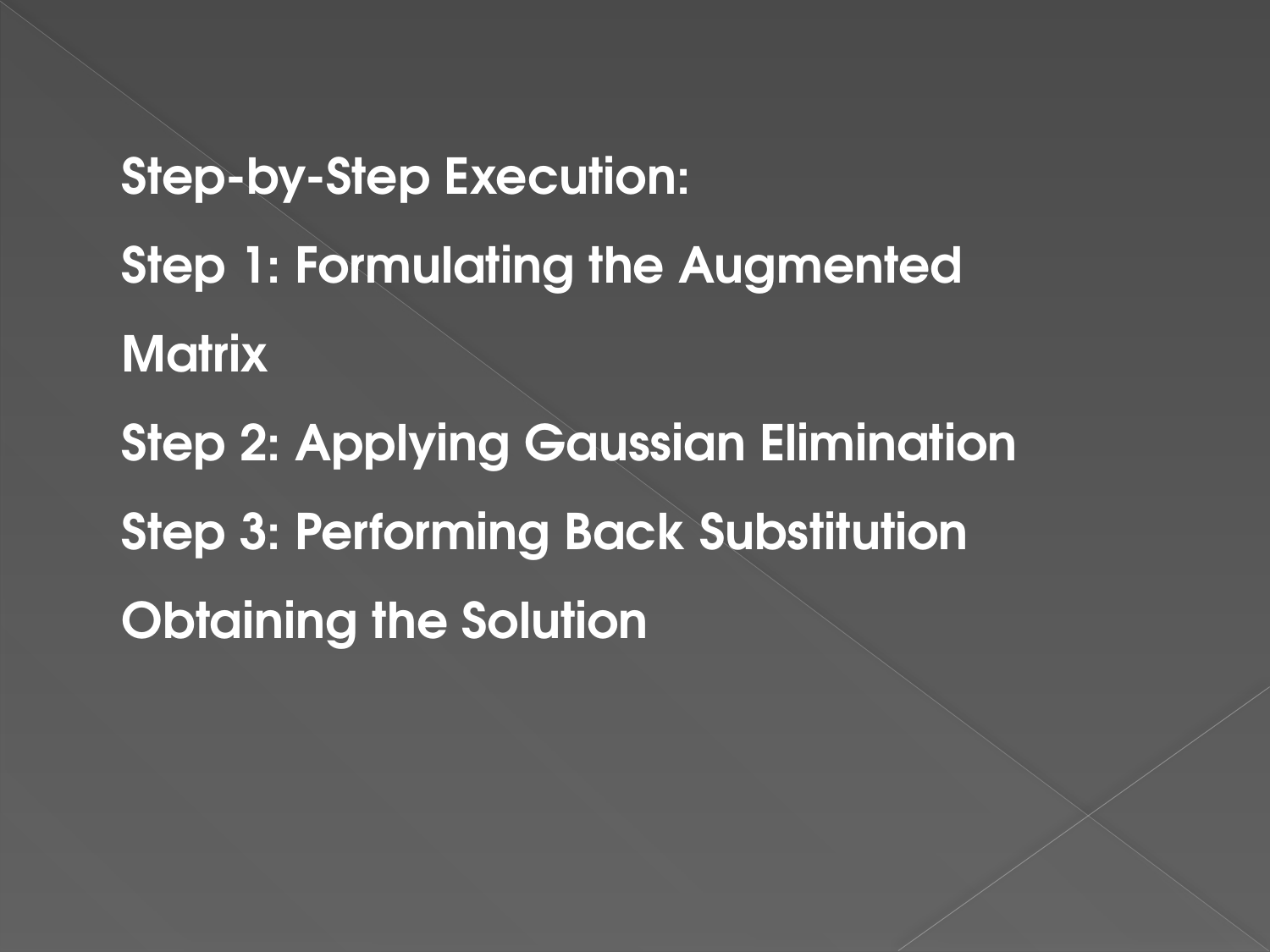

Step-by-Step Execution:
Step 1: Formulating the Augmented Matrix
Step 2: Applying Gaussian Elimination
Step 3: Performing Back Substitution
Obtaining the Solution